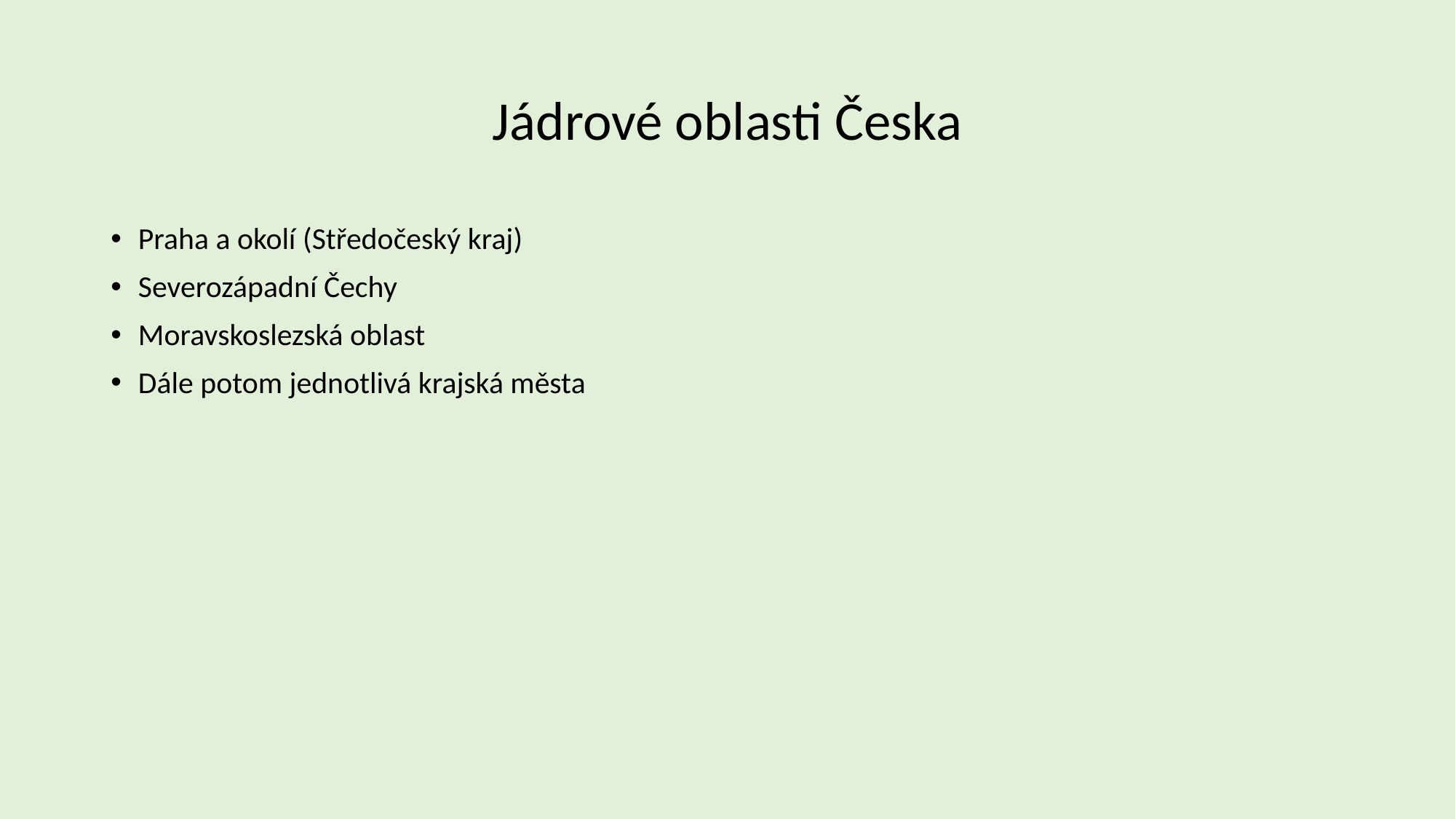

# Jádrové oblasti Česka
Praha a okolí (Středočeský kraj)
Severozápadní Čechy
Moravskoslezská oblast
Dále potom jednotlivá krajská města